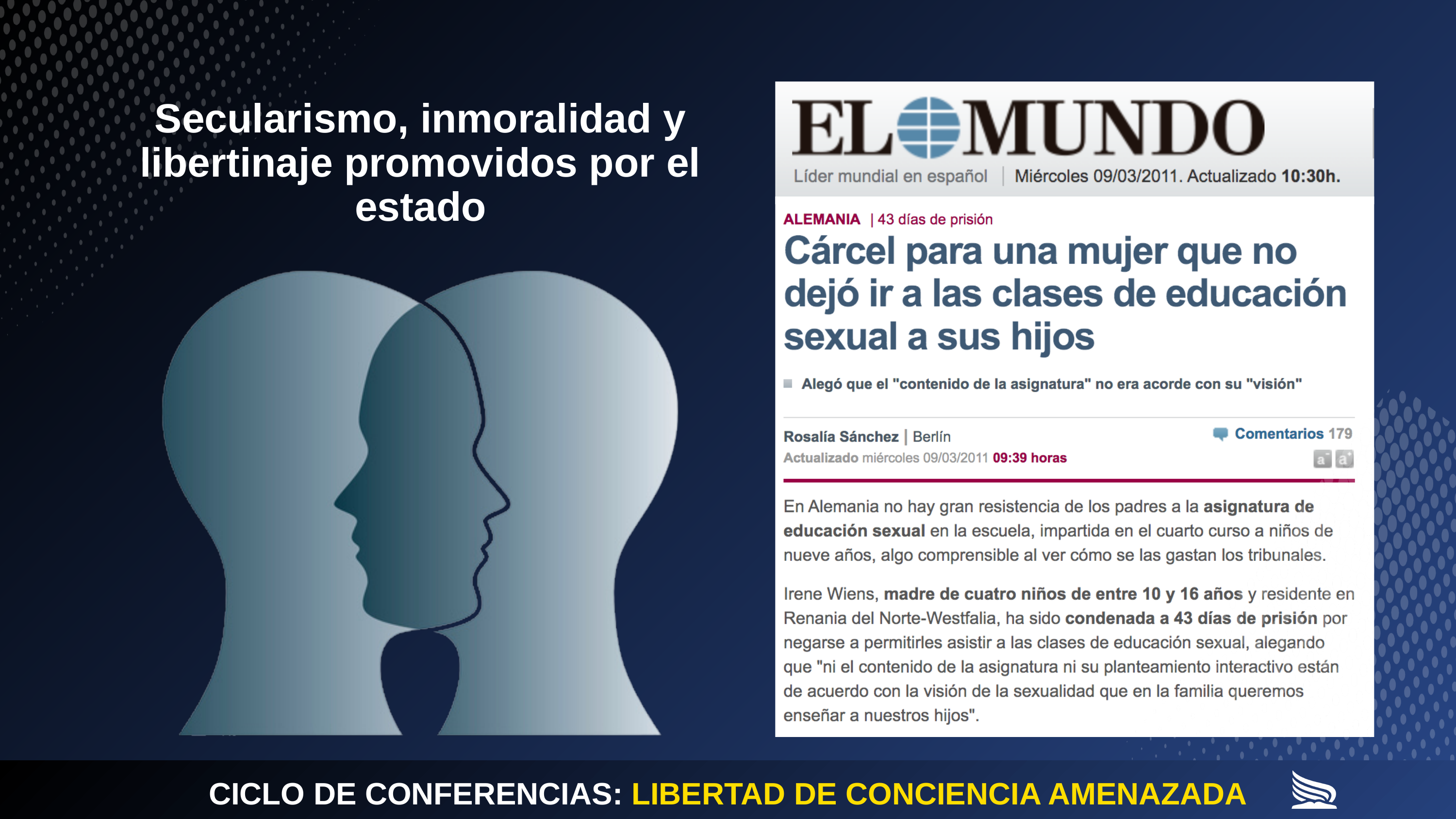

Secularismo, inmoralidad y libertinaje promovidos por el estado

CICLO DE CONFERENCIAS: LIBERTAD DE CONCIENCIA AMENAZADA